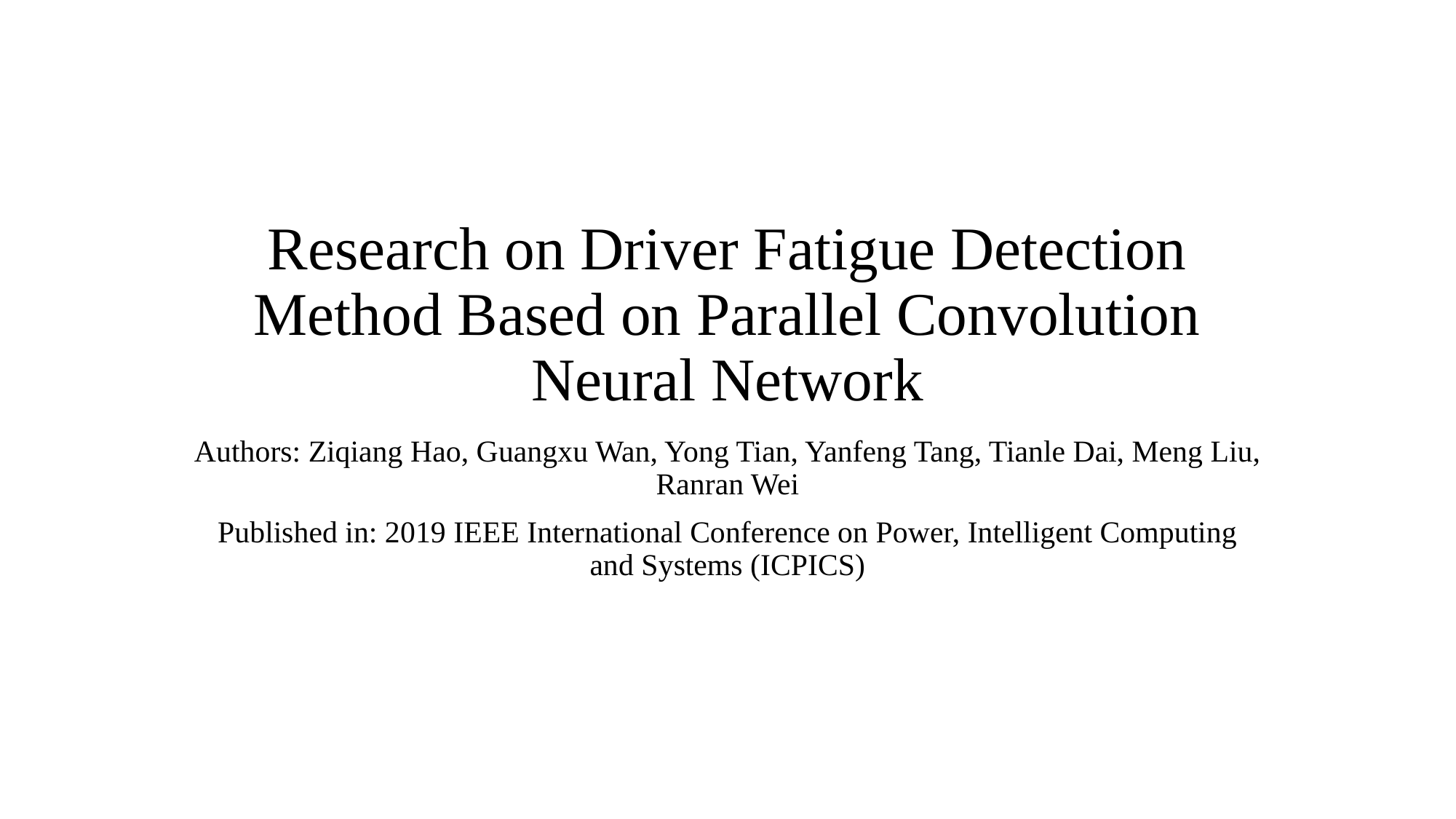

# Research on Driver Fatigue Detection Method Based on Parallel Convolution Neural Network
Authors: Ziqiang Hao, Guangxu Wan, Yong Tian, Yanfeng Tang, Tianle Dai, Meng Liu, Ranran Wei
Published in: 2019 IEEE International Conference on Power, Intelligent Computing and Systems (ICPICS)